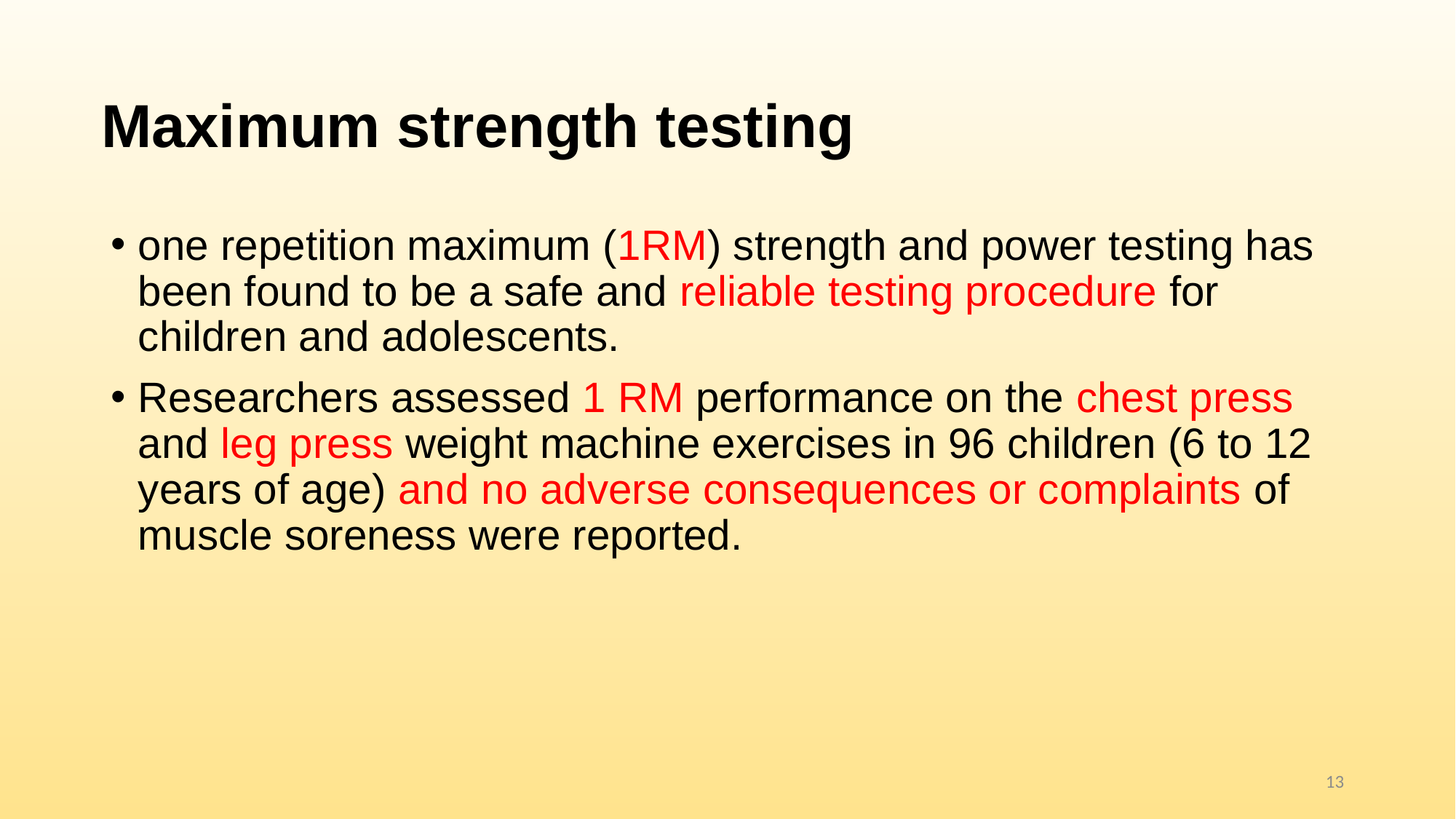

# Maximum strength testing
one repetition maximum (1RM) strength and power testing has been found to be a safe and reliable testing procedure for children and adolescents.
Researchers assessed 1 RM performance on the chest press and leg press weight machine exercises in 96 children (6 to 12 years of age) and no adverse consequences or complaints of muscle soreness were reported.

13